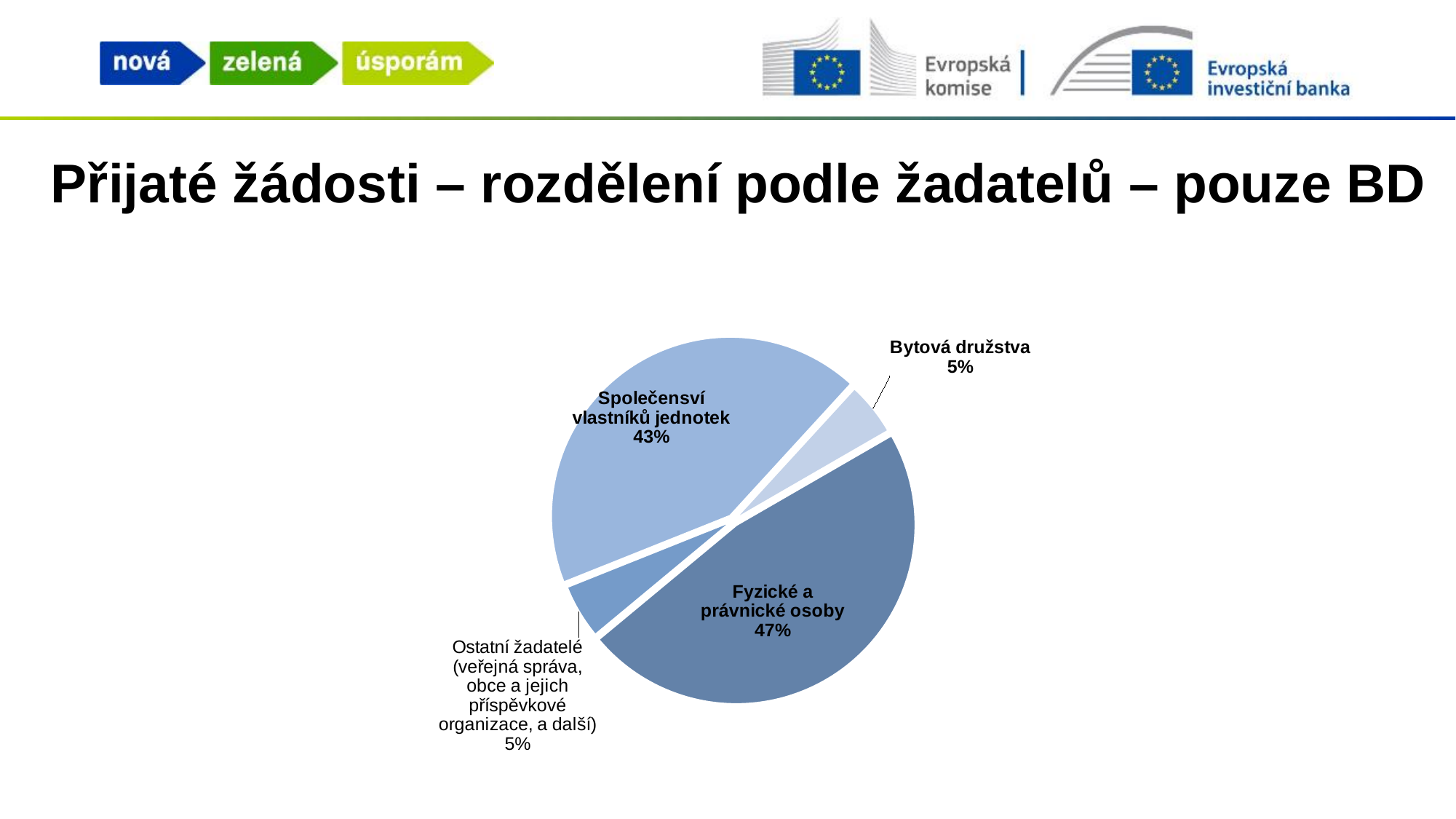

# Přijaté žádosti – rozdělení podle žadatelů – pouze BD

### Chart

| Category | Rozdělení podle žadatelů | % |
|---|---|---|
| Fyzické a právnické osoby | 3586.0 | 0.4730870712401055 |
| Ostatní žadatelé | 377.0 | 0.04973614775725594 |
| Společensví vlastníků jednotek | 3249.0 | 0.42862796833773087 |
| Bytová družstva | 368.0 | 0.04854881266490765 |